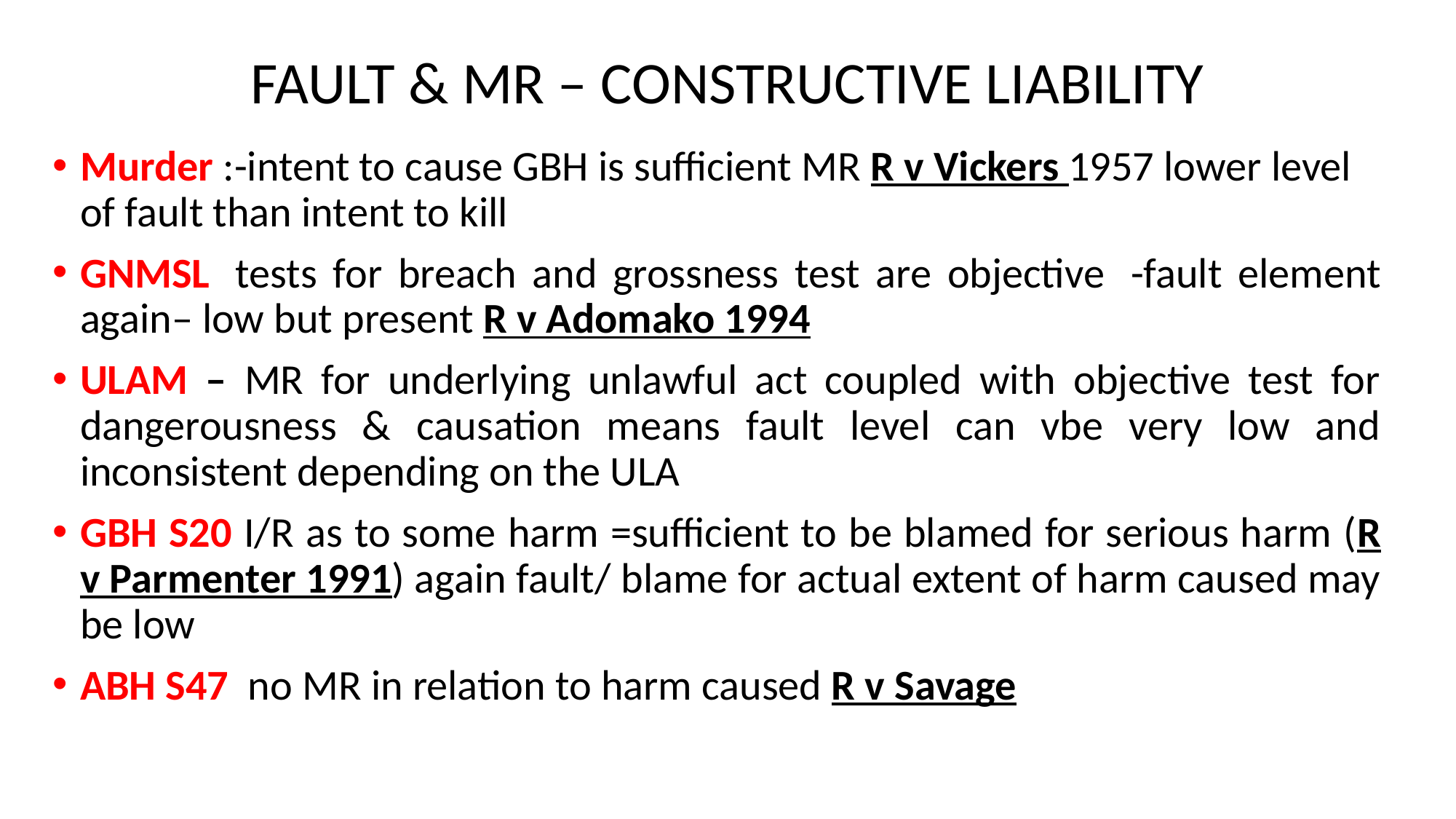

# FAULT & MR – CONSTRUCTIVE LIABILITY
Murder :-intent to cause GBH is sufficient MR R v Vickers 1957 lower level of fault than intent to kill
GNMSL  tests for breach and grossness test are objective  -fault element again– low but present R v Adomako 1994
ULAM – MR for underlying unlawful act coupled with objective test for dangerousness & causation means fault level can vbe very low and inconsistent depending on the ULA
GBH S20 I/R as to some harm =sufficient to be blamed for serious harm (R v Parmenter 1991) again fault/ blame for actual extent of harm caused may be low
ABH S47  no MR in relation to harm caused R v Savage